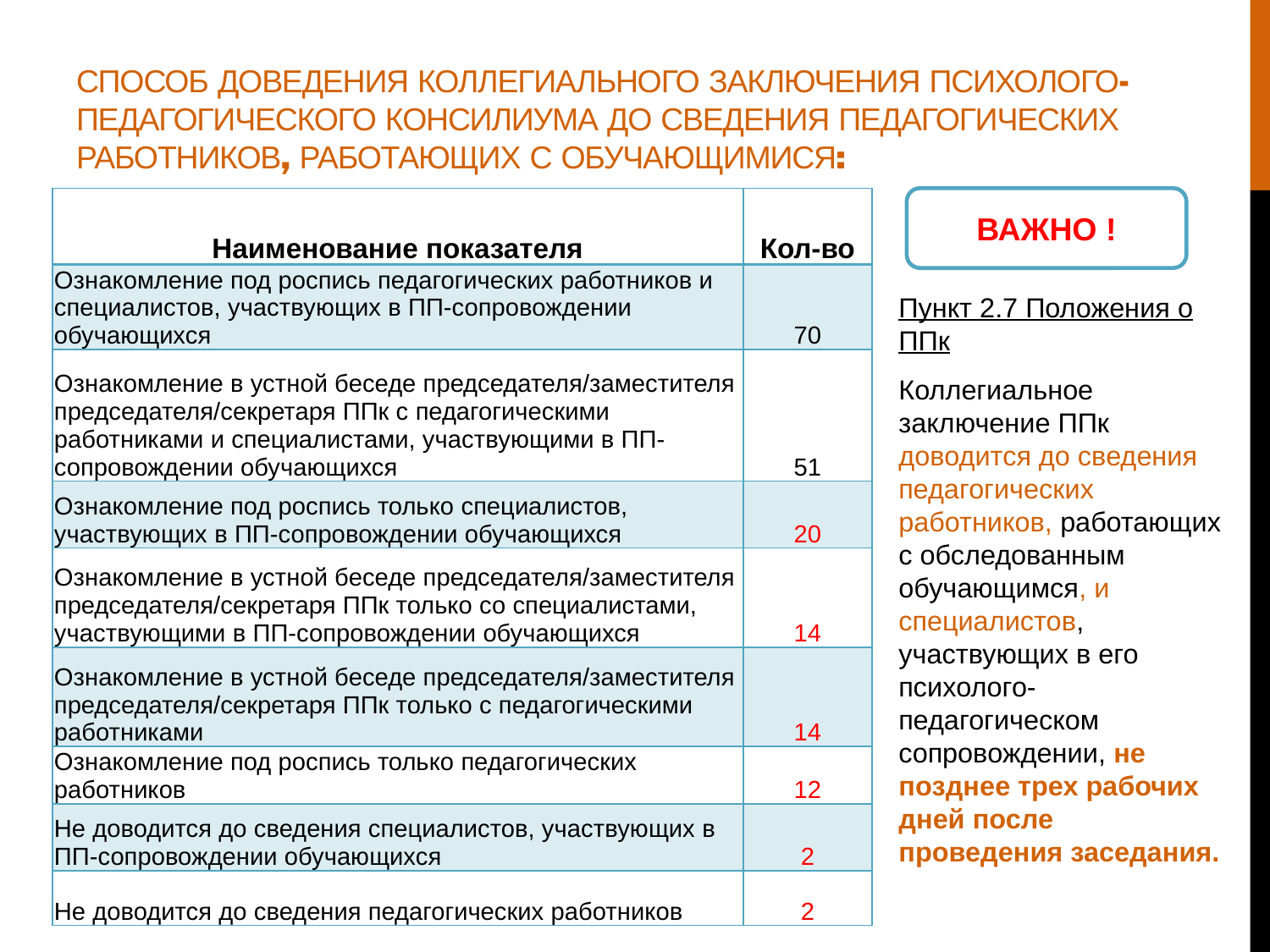

# Способ доведения коллегиального заключения психолого-педагогического консилиума до сведения педагогических работников, работающих с обучающимися:
| Наименование показателя | Кол-во |
| --- | --- |
| Ознакомление под роспись педагогических работников и специалистов, участвующих в ПП-сопровождении обучающихся | 70 |
| Ознакомление в устной беседе председателя/заместителя председателя/секретаря ППк с педагогическими работниками и специалистами, участвующими в ПП-сопровождении обучающихся | 51 |
| Ознакомление под роспись только специалистов, участвующих в ПП-сопровождении обучающихся | 20 |
| Ознакомление в устной беседе председателя/заместителя председателя/секретаря ППк только со специалистами, участвующими в ПП-сопровождении обучающихся | 14 |
| Ознакомление в устной беседе председателя/заместителя председателя/секретаря ППк только с педагогическими работниками | 14 |
| Ознакомление под роспись только педагогических работников | 12 |
| Не доводится до сведения специалистов, участвующих в ПП-сопровождении обучающихся | 2 |
| Не доводится до сведения педагогических работников | 2 |
ВАЖНО !
Пункт 2.7 Положения о ППк
Коллегиальное заключение ППк доводится до сведения педагогических работников, работающих с обследованным обучающимся, и специалистов, участвующих в его психолого-педагогическом сопровождении, не позднее трех рабочих дней после проведения заседания.